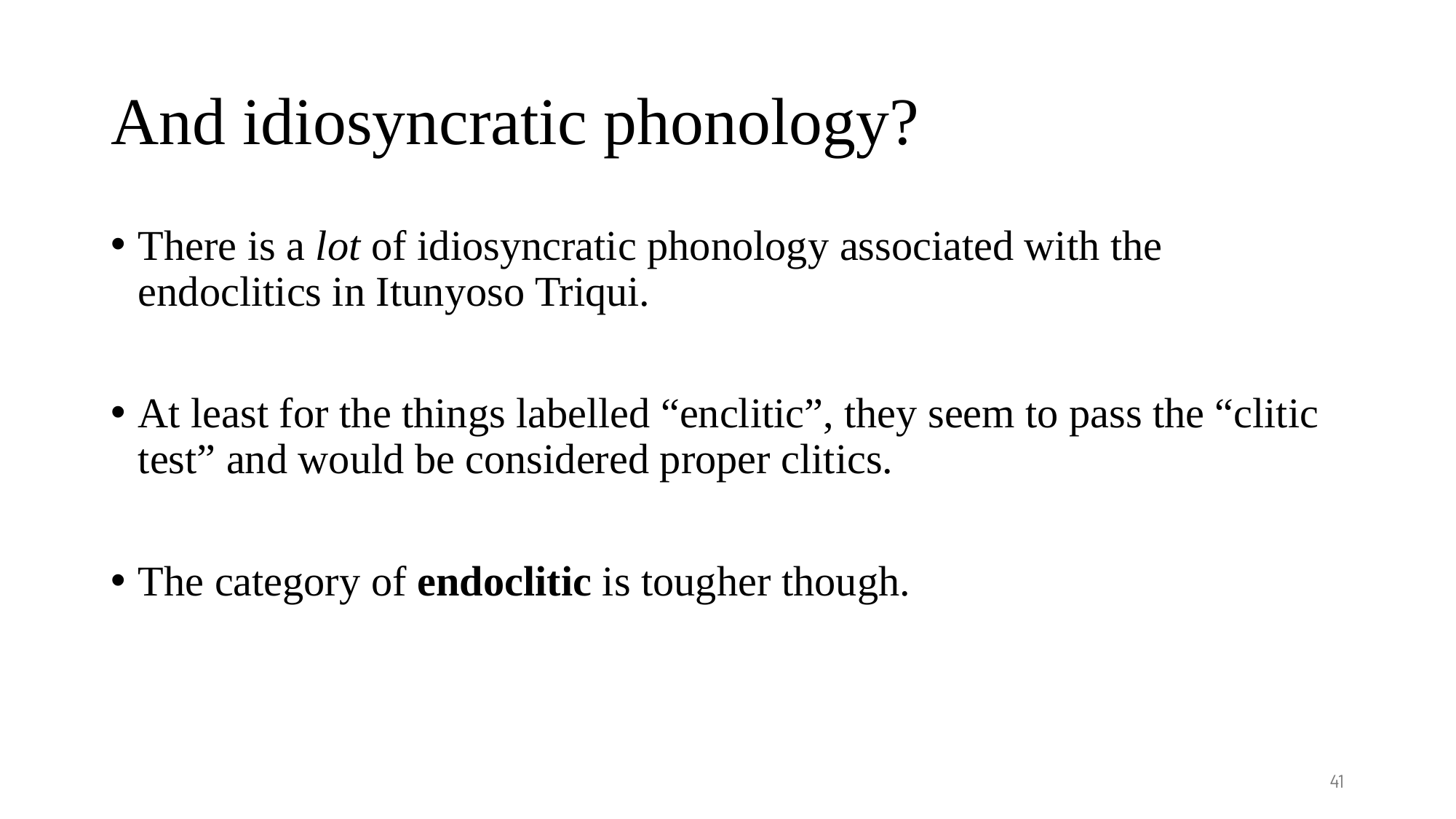

# And idiosyncratic phonology?
There is a lot of idiosyncratic phonology associated with the endoclitics in Itunyoso Triqui.

At least for the things labelled “enclitic”, they seem to pass the “clitic test” and would be considered proper clitics.

The category of endoclitic is tougher though.
41